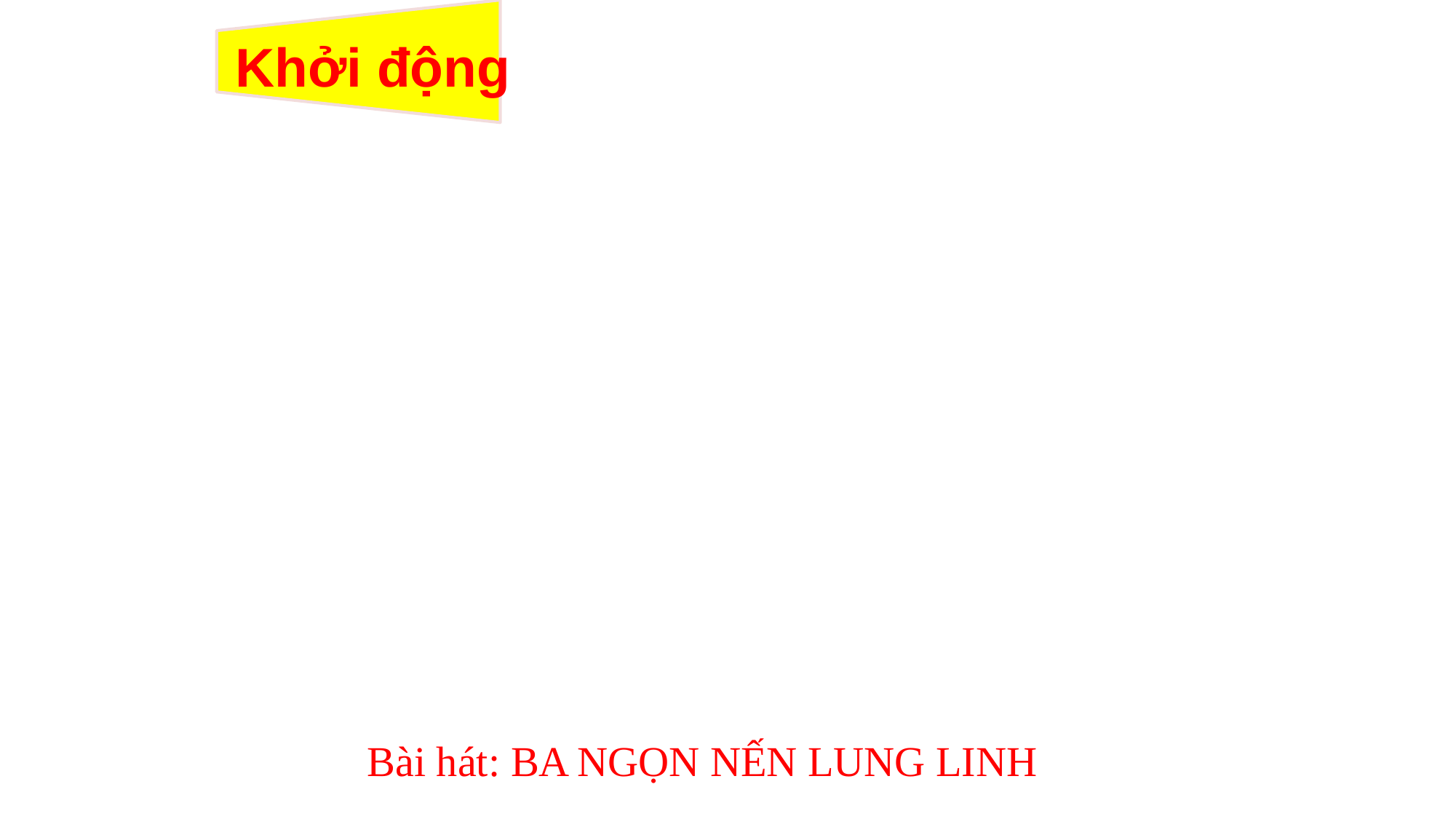

# Khởi động
Bài hát: BA NGỌN NẾN LUNG LINH